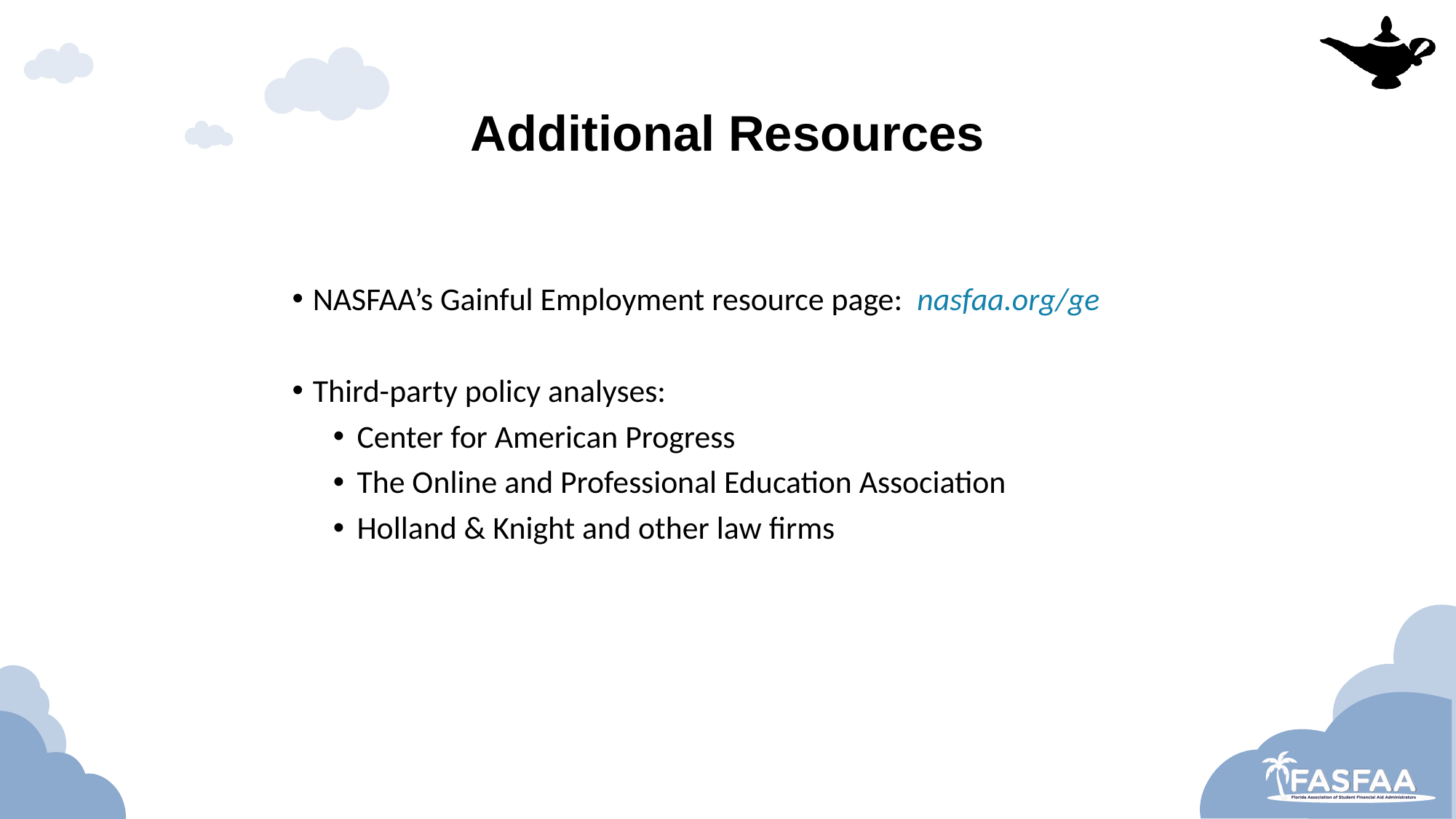

# Additional Resources
NASFAA’s Gainful Employment resource page:  nasfaa.org/ge

Third-party policy analyses:
Center for American Progress
The Online and Professional Education Association
Holland & Knight and other law firms